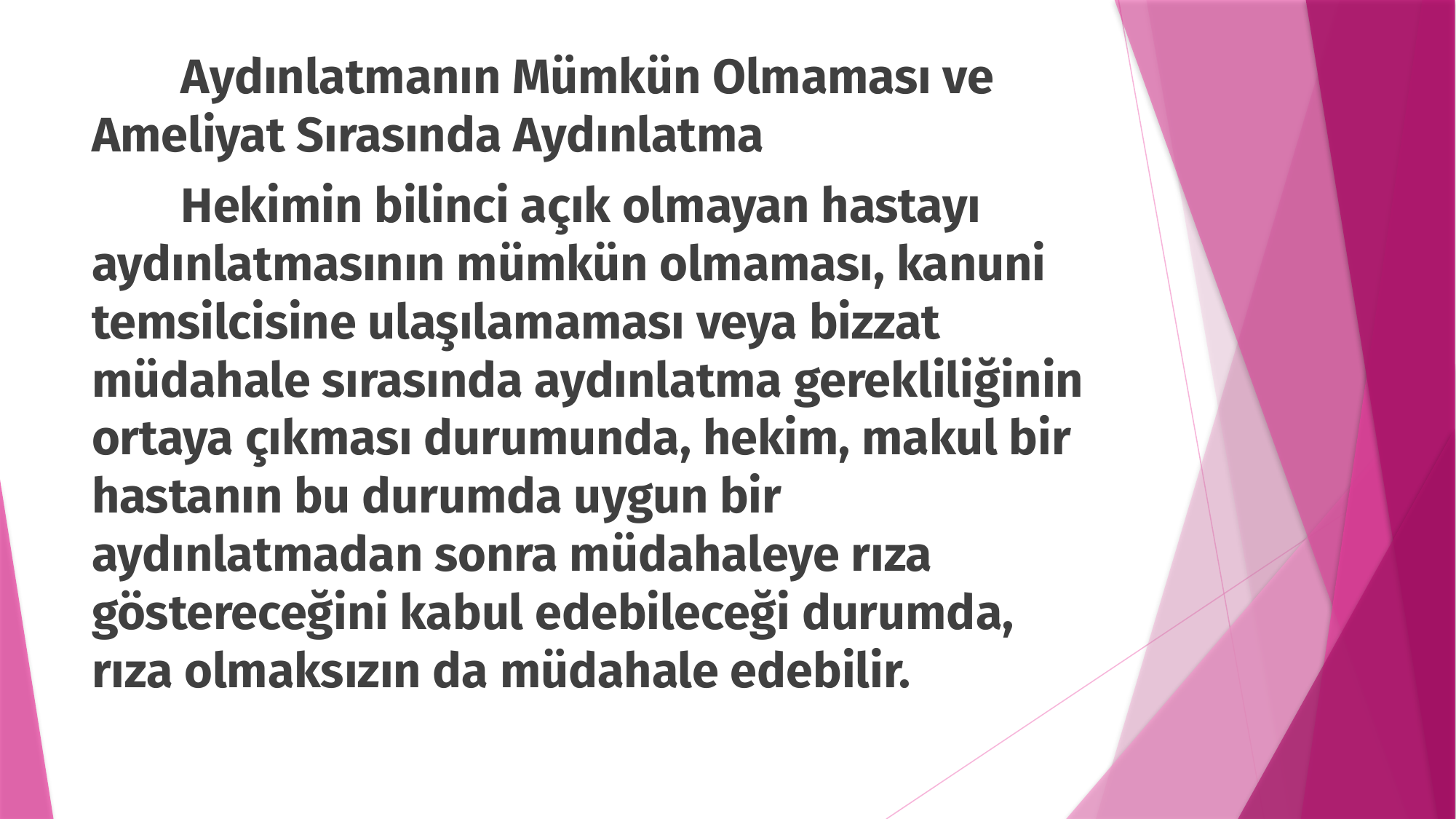

Aydınlatmanın Mümkün Olmaması ve Ameliyat Sırasında Aydınlatma
	Hekimin bilinci açık olmayan hastayı aydınlatmasının mümkün olmaması, kanuni temsilcisine ulaşılamaması veya bizzat müdahale sırasında aydınlatma gerekliliğinin ortaya çıkması durumunda, hekim, makul bir hastanın bu durumda uygun bir aydınlatmadan sonra müdahaleye rıza göstereceğini kabul edebileceği durumda, rıza olmaksızın da müdahale edebilir.